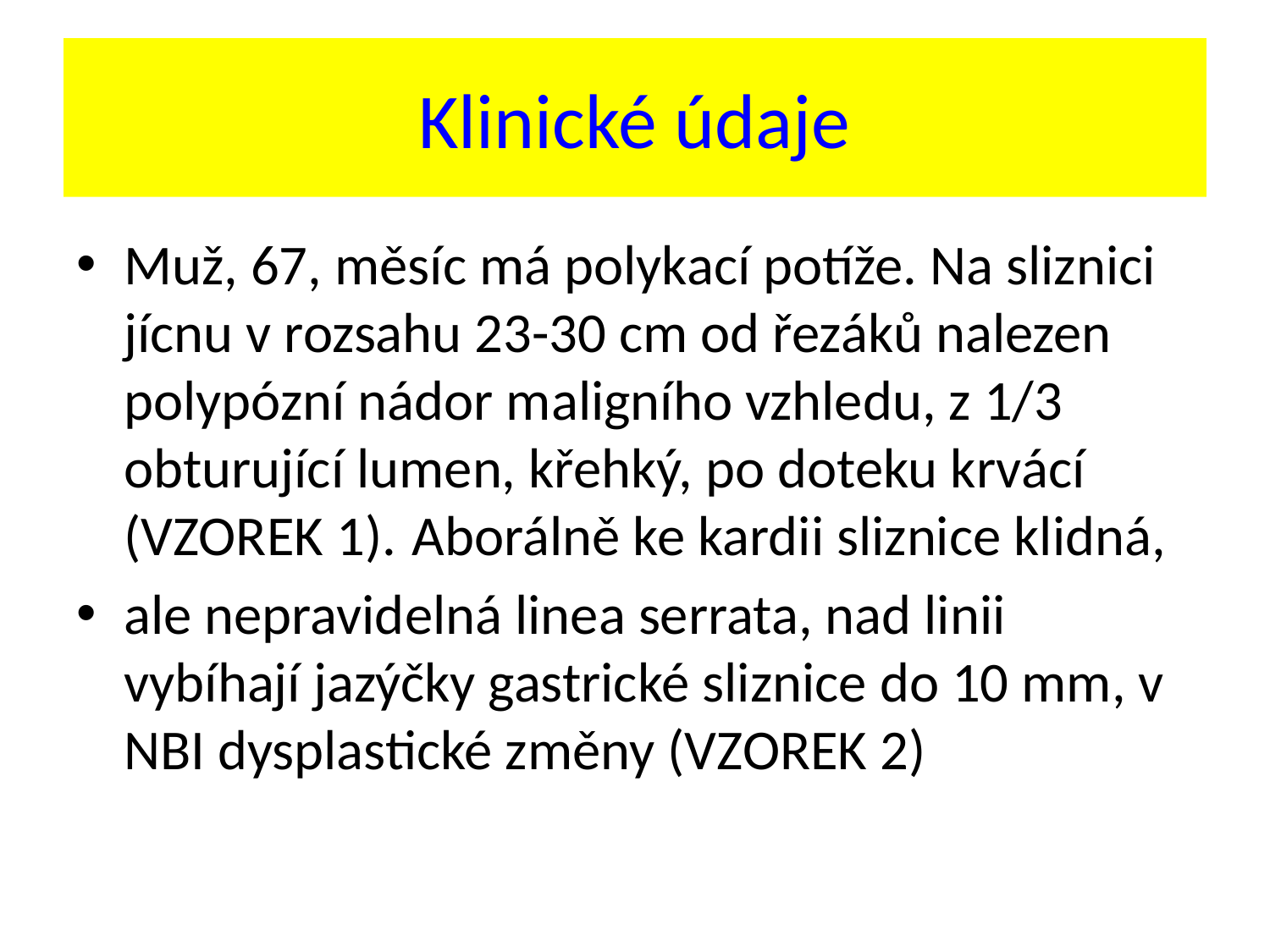

# Klinické údaje
Muž, 67, měsíc má polykací potíže. Na sliznici jícnu v rozsahu 23-30 cm od řezáků nalezen polypózní nádor maligního vzhledu, z 1/3 obturující lumen, křehký, po doteku krvácí (VZOREK 1). Aborálně ke kardii sliznice klidná,
ale nepravidelná linea serrata, nad linii vybíhají jazýčky gastrické sliznice do 10 mm, v NBI dysplastické změny (VZOREK 2)